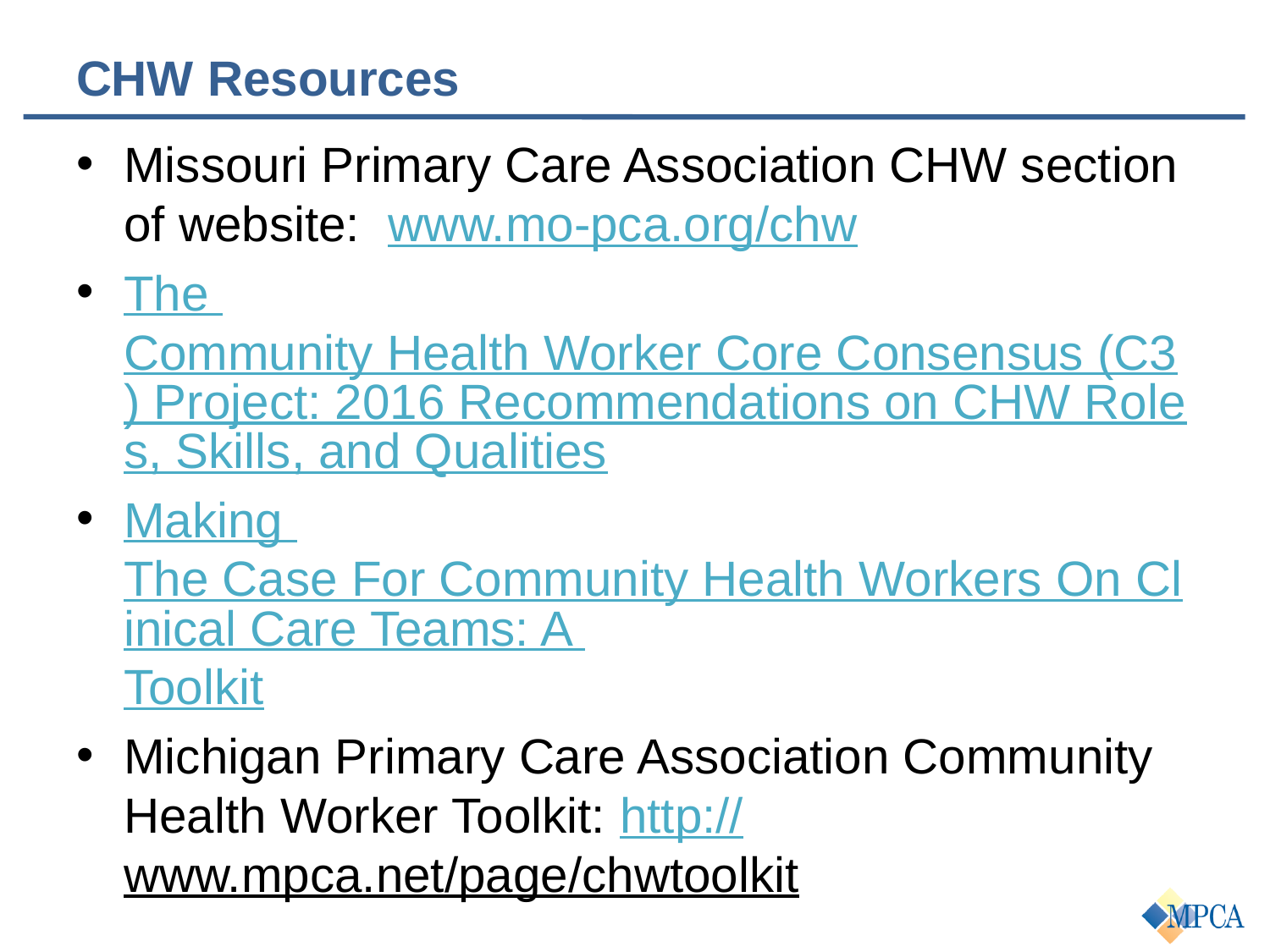

# CHW Resources
Missouri Primary Care Association CHW section of website:  www.mo-pca.org/chw
The Community Health Worker Core Consensus (C3) Project: 2016 Recommendations on CHW Roles, Skills, and Qualities
Making The Case For Community Health Workers On Clinical Care Teams: A Toolkit
Michigan Primary Care Association Community Health Worker Toolkit: http://www.mpca.net/page/chwtoolkit